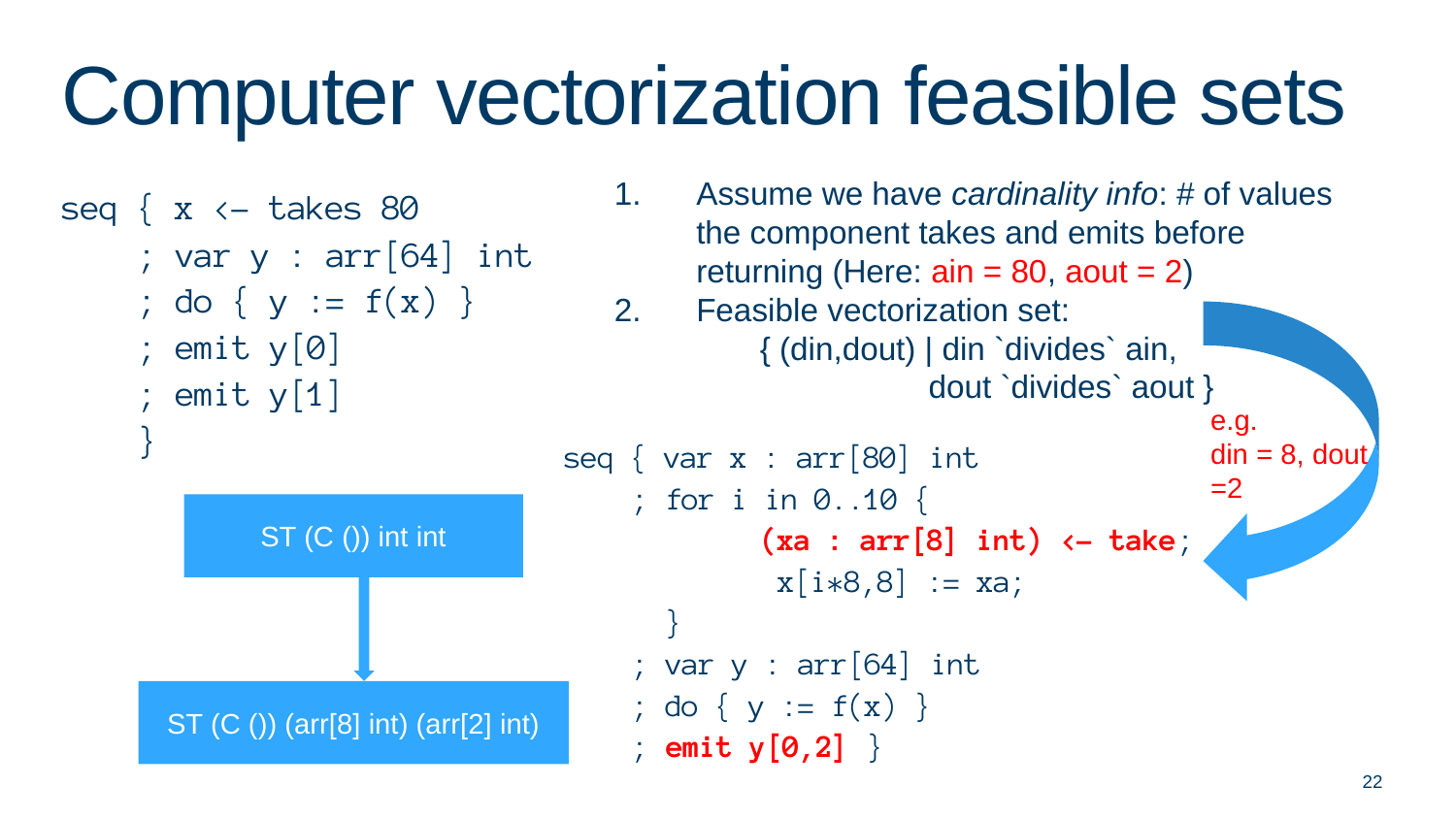

# Computer vectorization feasible sets
Assume we have cardinality info: # of values the component takes and emits before returning (Here: ain = 80, aout = 2)
Feasible vectorization set:
	{ (din,dout) | din `divides` ain,
                                   dout `divides` aout }
seq { x <- takes 80
    ; var y : arr[64] int
    ; do { y := f(x) }
    ; emit y[0]
    ; emit y[1]
    }
e.g.
din = 8, dout =2
seq { var x : arr[80] int
    ; for i in 0..10 {
	   (xa : arr[8] int) <- take;
	    x[i*8,8] := xa;
      }
    ; var y : arr[64] int
    ; do { y := f(x) }
    ; emit y[0,2] }
ST (C ()) int int

ST (C ()) (arr[8] int) (arr[2] int)
22